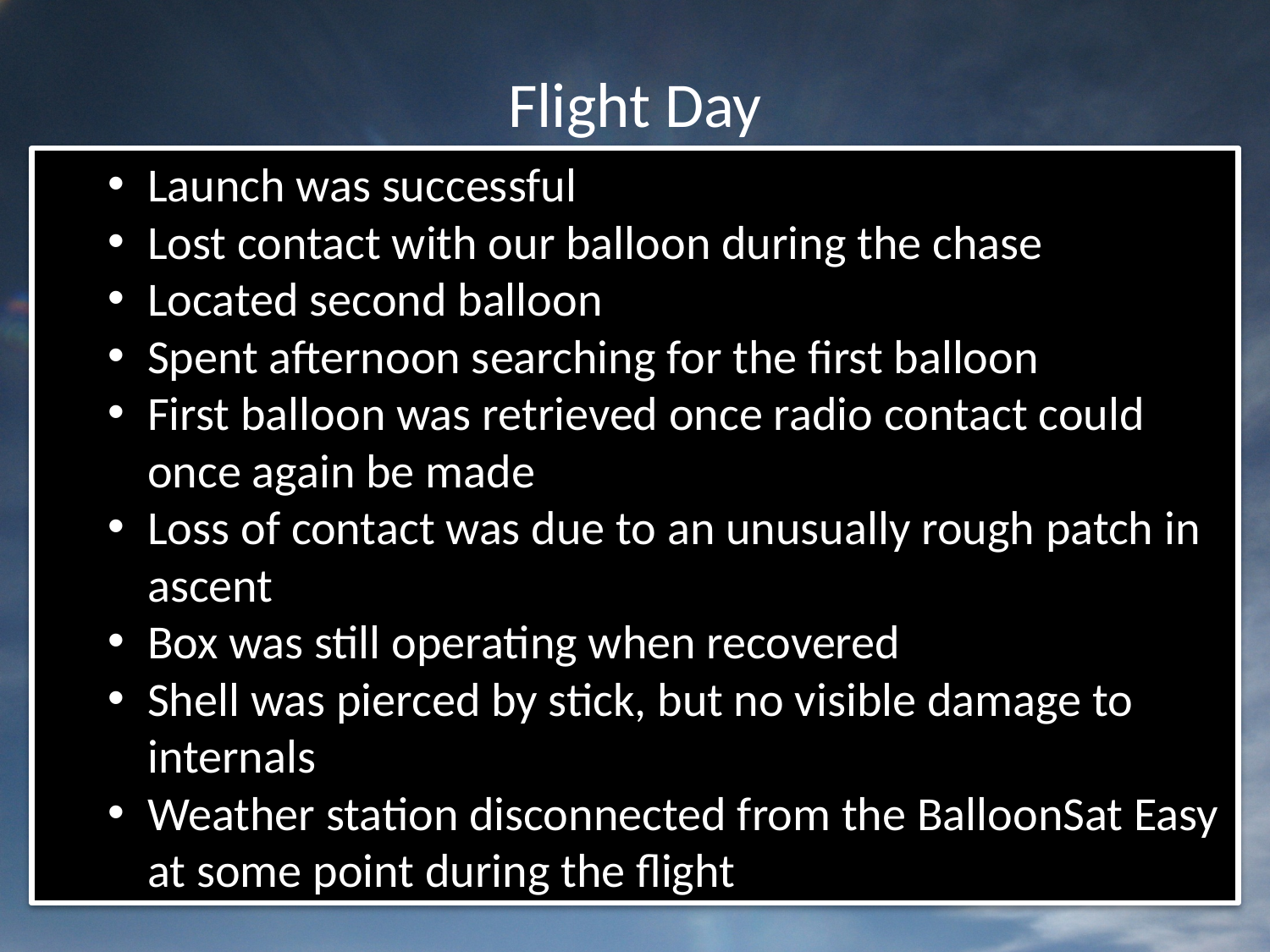

# Flight Day
Launch was successful
Lost contact with our balloon during the chase
Located second balloon
Spent afternoon searching for the first balloon
First balloon was retrieved once radio contact could once again be made
Loss of contact was due to an unusually rough patch in ascent
Box was still operating when recovered
Shell was pierced by stick, but no visible damage to internals
Weather station disconnected from the BalloonSat Easy at some point during the flight